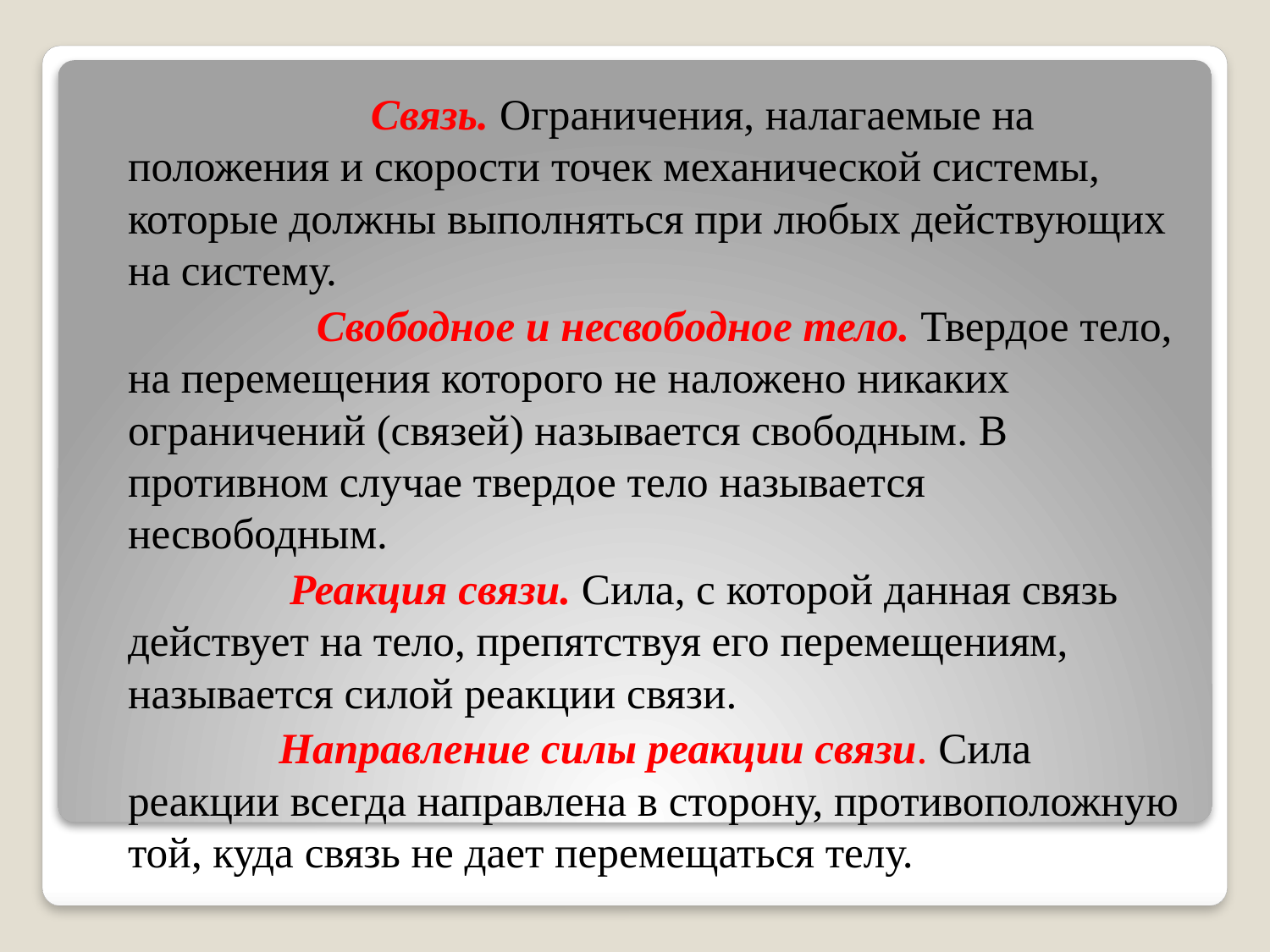

Связь. Ограничения, налагаемые на положения и скорости точек механической системы, которые должны выполняться при любых действующих на систему.
               Свободное и несвободное тело. Твердое тело, на перемещения которого не наложено никаких ограничений (связей) называется свободным. В противном случае твердое тело называется несвободным.
                  Реакция связи. Сила, с которой данная связь действует на тело, препятствуя его перемещениям, называется силой реакции связи.
                 Направление силы реакции связи. Сила реакции всегда направлена в сторону, противоположную той, куда связь не дает перемещаться телу.